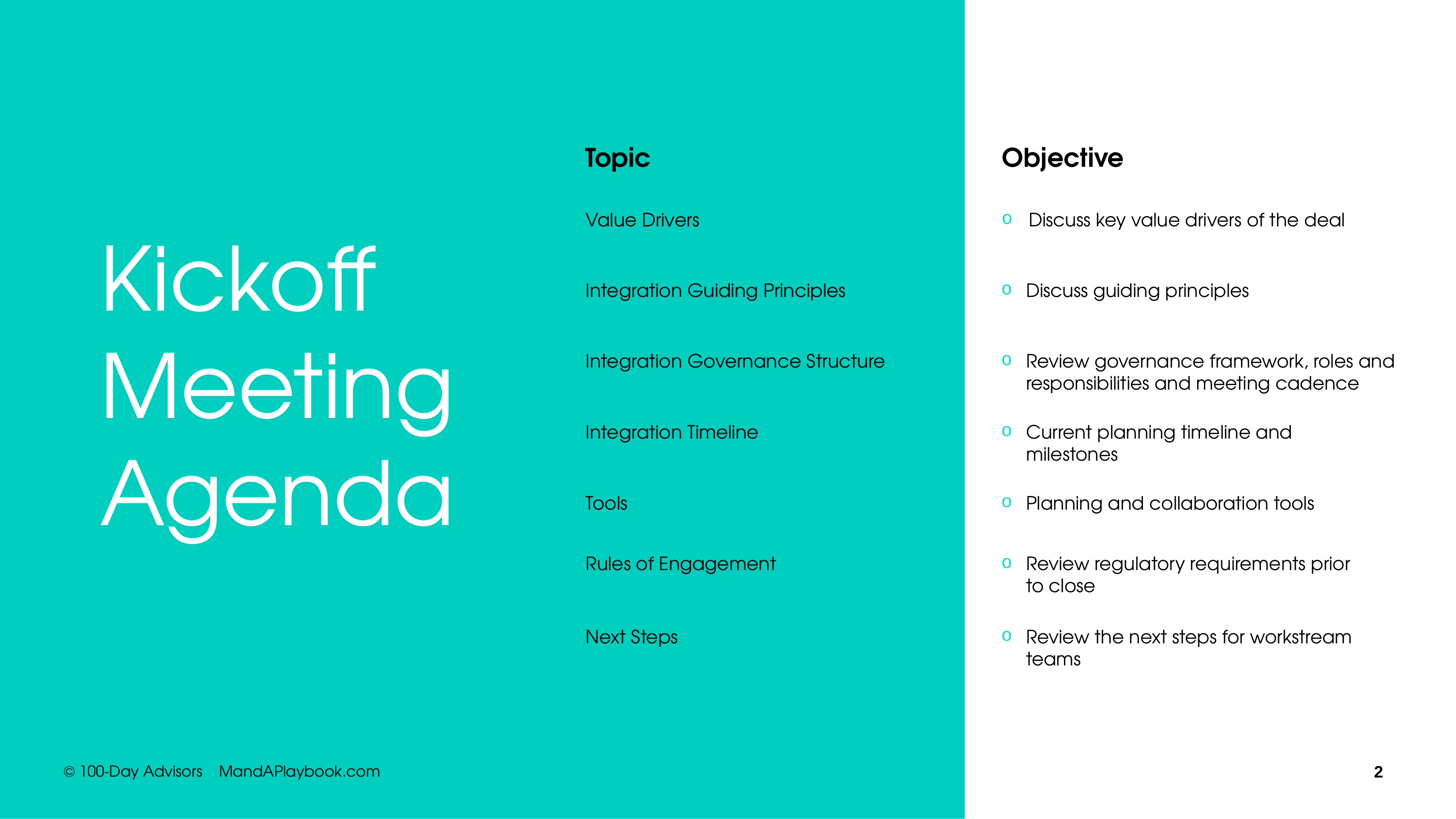

# Topic
Objective
Value Drivers
Discuss key value drivers of the deal
Kickoff
Meeting
Agenda
Integration Guiding Principles
Discuss guiding principles
Integration Governance Structure
Review governance framework, roles and responsibilities and meeting cadence
Integration Timeline
Current planning timeline and milestones
Tools
Planning and collaboration tools
Rules of Engagement

Review regulatory requirements prior to close
Next Steps
Review the next steps for workstream teams
© 100-Day Advisors    MandAPlaybook.com
2